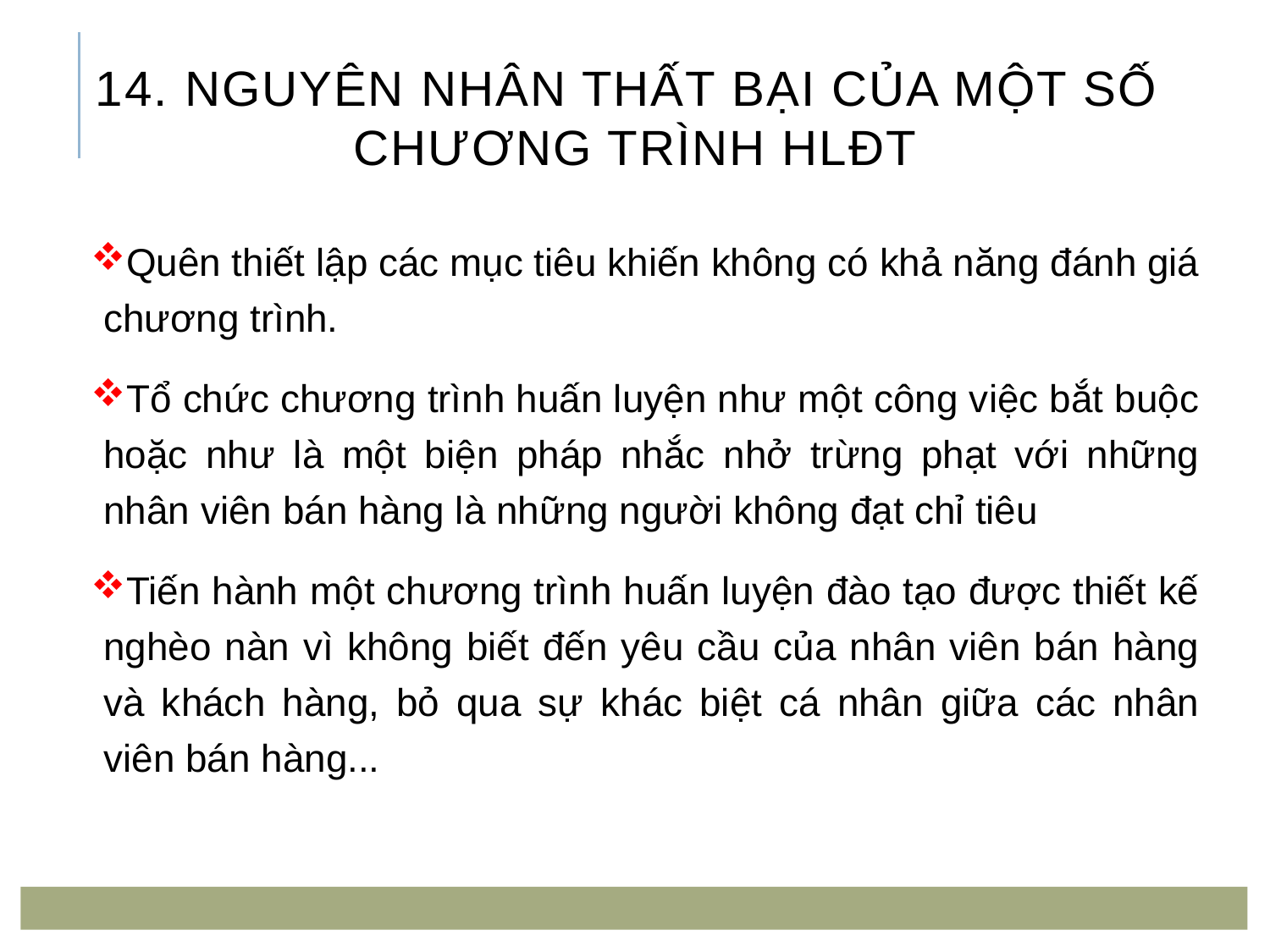

# 14. Nguyên nhân thất bại của một số chương trình HLĐT
Quên thiết lập các mục tiêu khiến không có khả năng đánh giá chương trình.
Tổ chức chương trình huấn luyện như một công việc bắt buộc hoặc như là một biện pháp nhắc nhở trừng phạt với những nhân viên bán hàng là những người không đạt chỉ tiêu
Tiến hành một chương trình huấn luyện đào tạo được thiết kế nghèo nàn vì không biết đến yêu cầu của nhân viên bán hàng và khách hàng, bỏ qua sự khác biệt cá nhân giữa các nhân viên bán hàng...